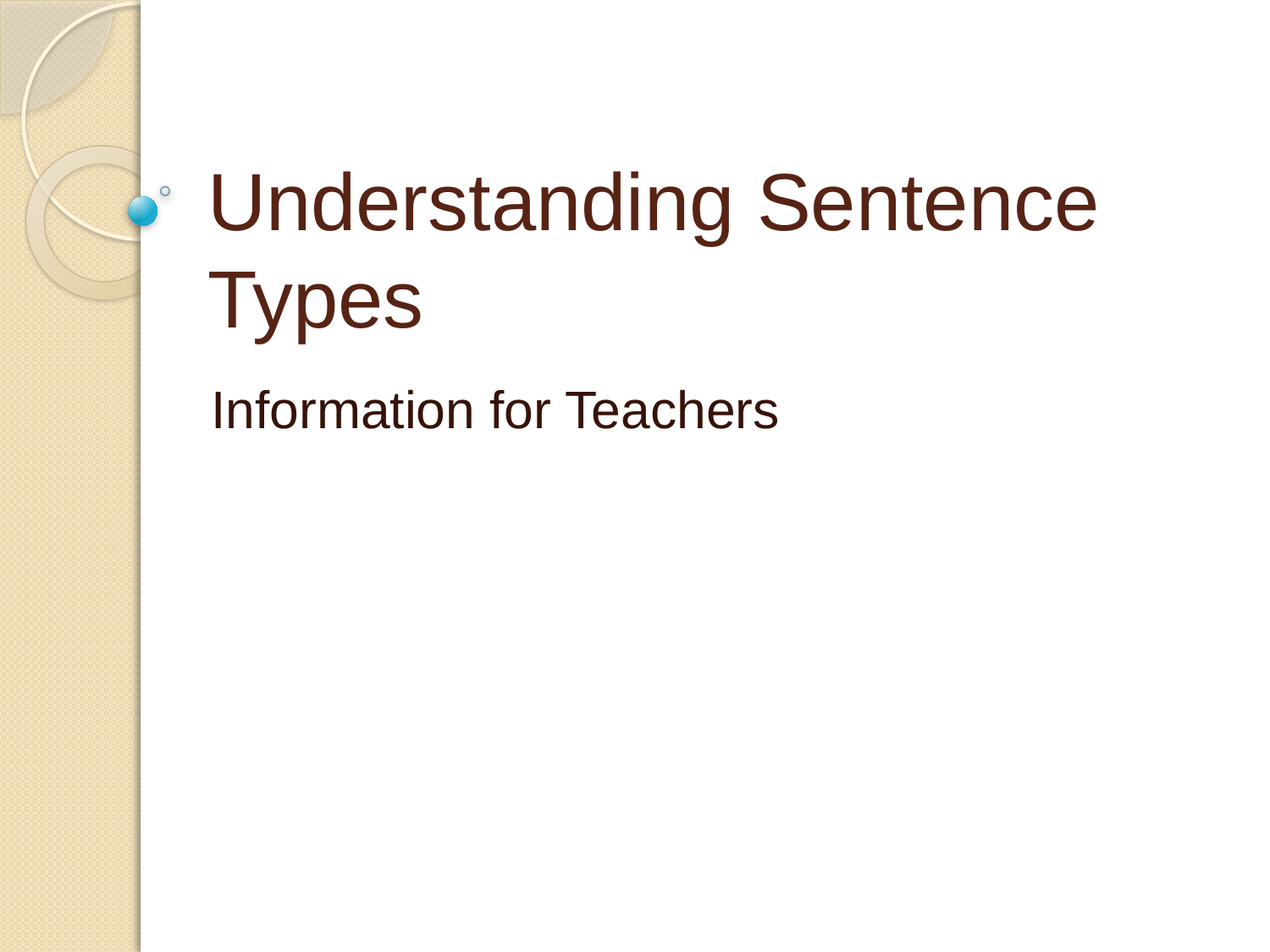

# Understanding Sentence Types
Information for Teachers